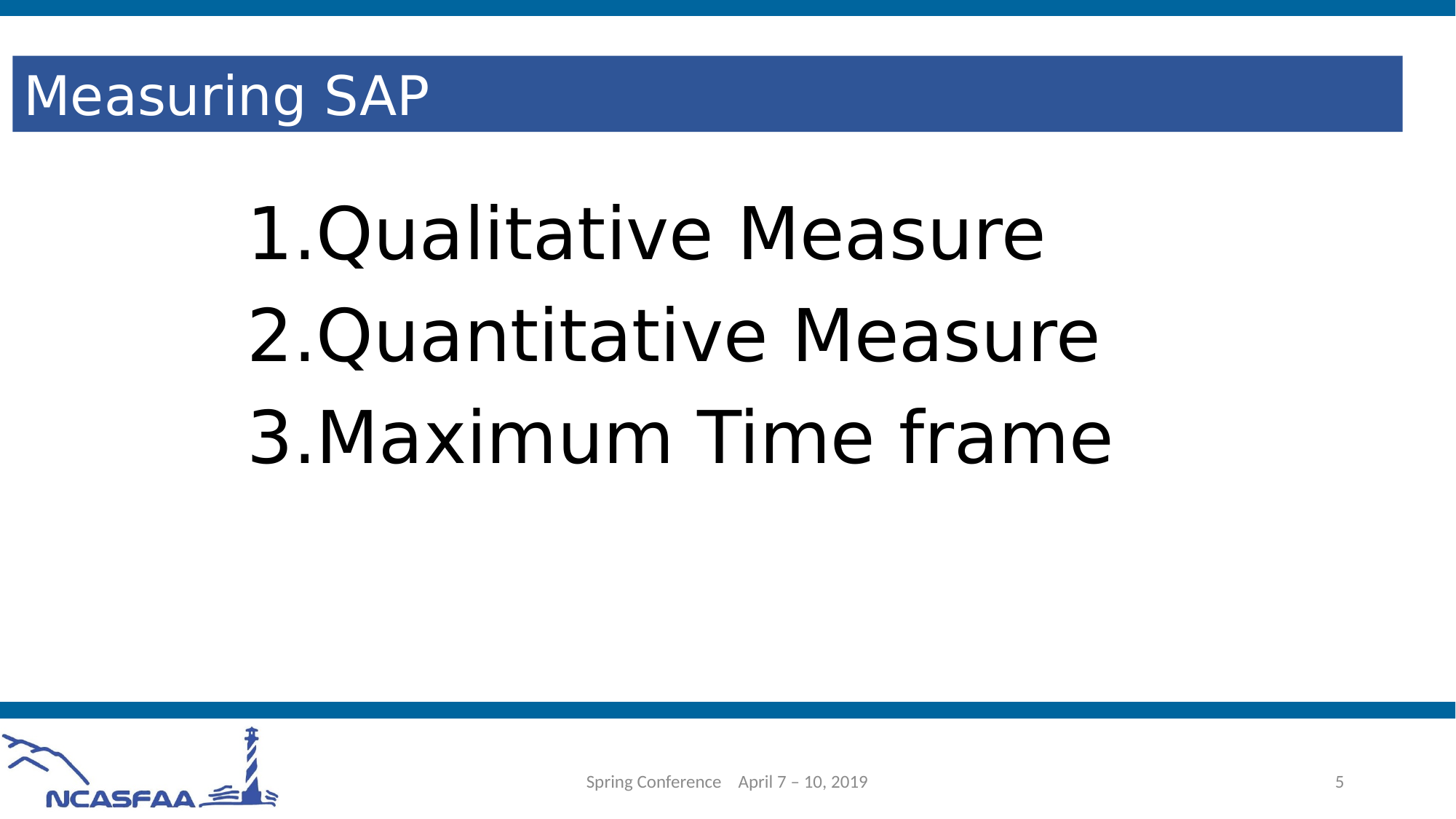

Measuring SAP
Qualitative Measure
Quantitative Measure
Maximum Time frame
Spring Conference    April 7 – 10, 2019
5